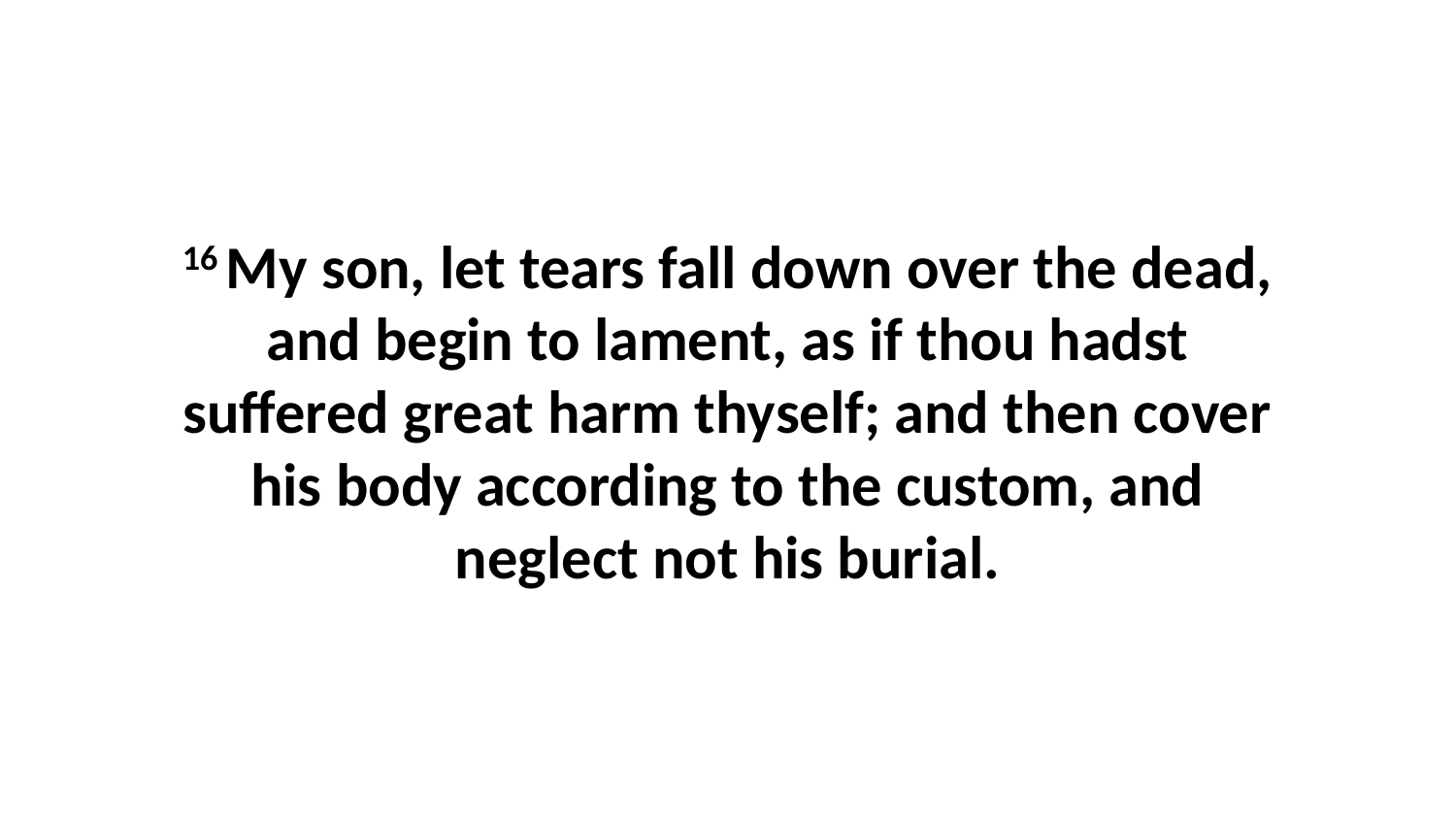

16 My son, let tears fall down over the dead, and begin to lament, as if thou hadst suffered great harm thyself; and then cover his body according to the custom, and neglect not his burial.